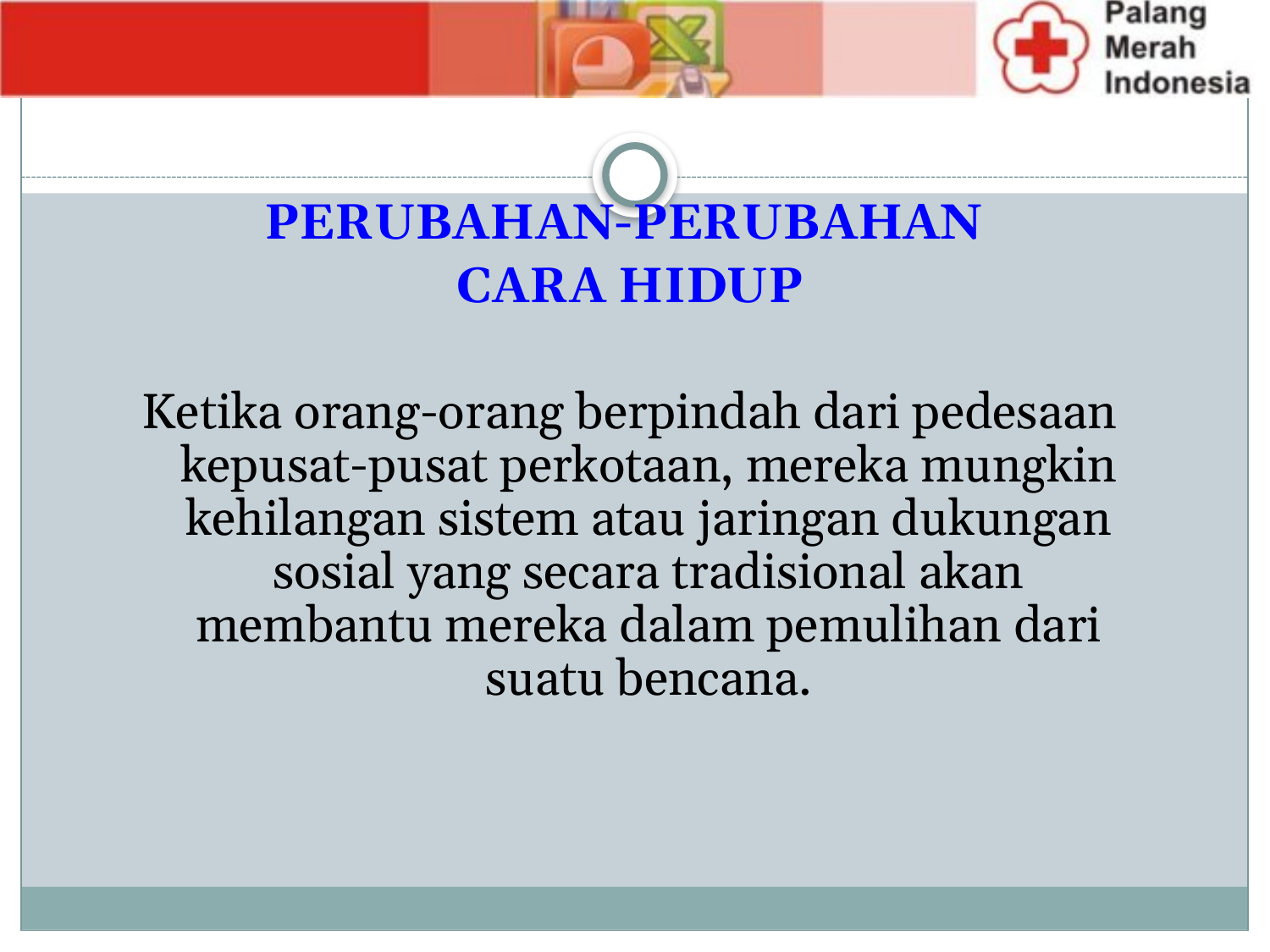

PERUBAHAN-PERUBAHAN
CARA HIDUP

Ketika orang-orang berpindah dari pedesaan kepusat-pusat perkotaan, mereka mungkin kehilangan sistem atau jaringan dukungan sosial yang secara tradisional akan membantu mereka dalam pemulihan dari suatu bencana.